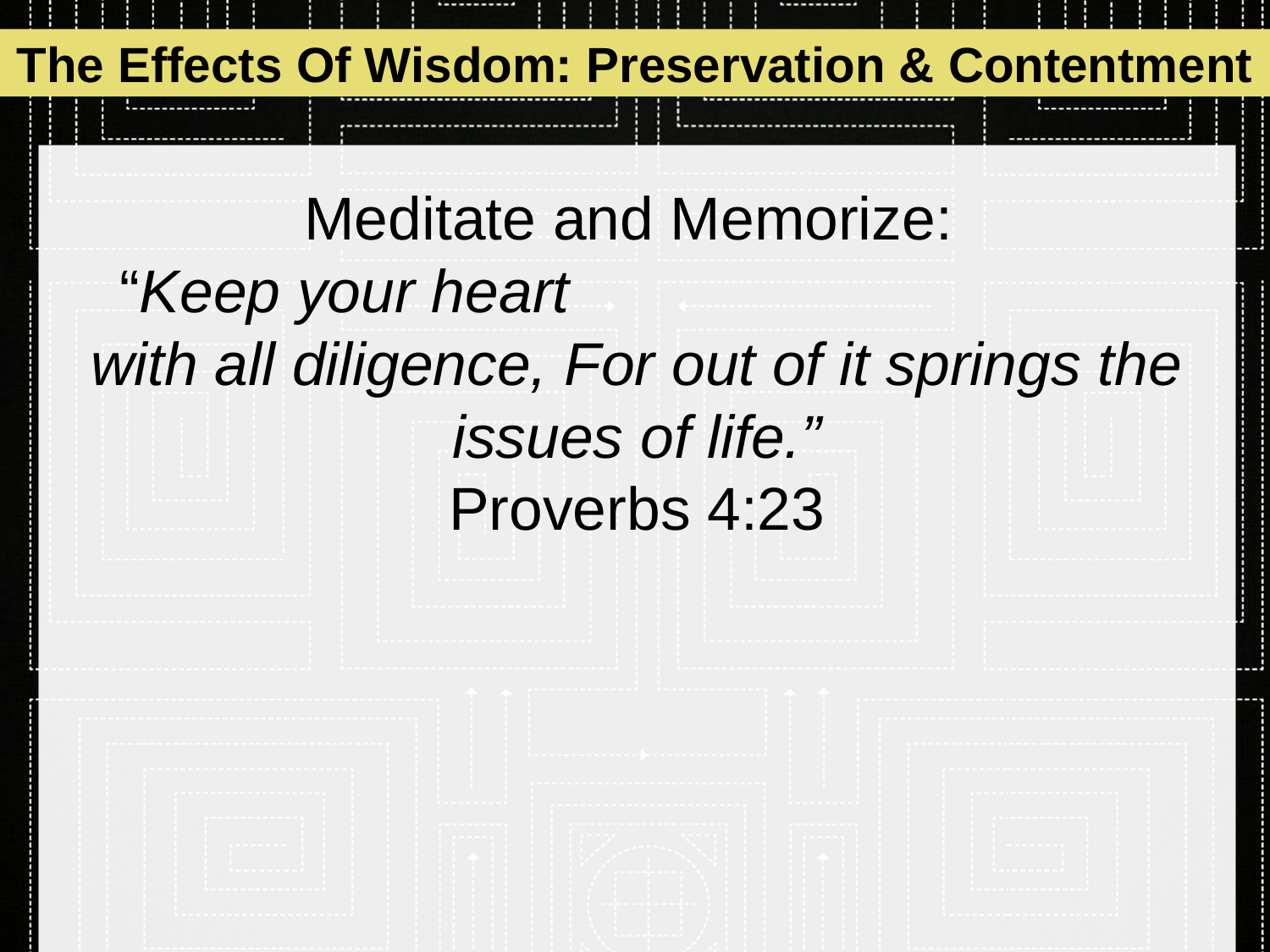

The Effects Of Wisdom: Preservation & Contentment
# Meditate and Memorize: “Keep your heart                                    with all diligence, For out of it springs the issues of life.” Proverbs 4:23